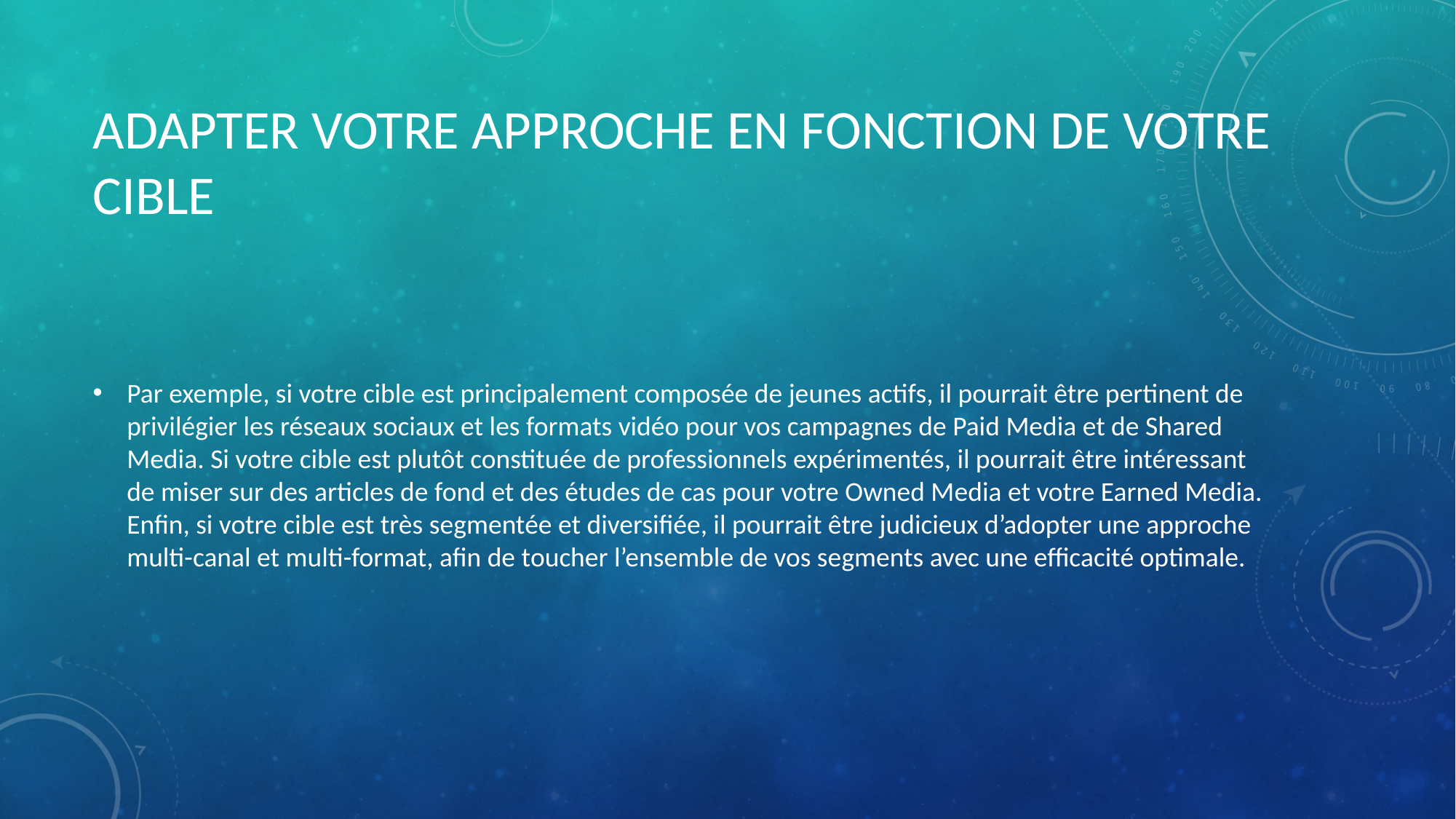

# Adapter votre approche en fonction de votre cible
Par exemple, si votre cible est principalement composée de jeunes actifs, il pourrait être pertinent de privilégier les réseaux sociaux et les formats vidéo pour vos campagnes de Paid Media et de Shared Media. Si votre cible est plutôt constituée de professionnels expérimentés, il pourrait être intéressant de miser sur des articles de fond et des études de cas pour votre Owned Media et votre Earned Media. Enfin, si votre cible est très segmentée et diversifiée, il pourrait être judicieux d’adopter une approche multi-canal et multi-format, afin de toucher l’ensemble de vos segments avec une efficacité optimale.